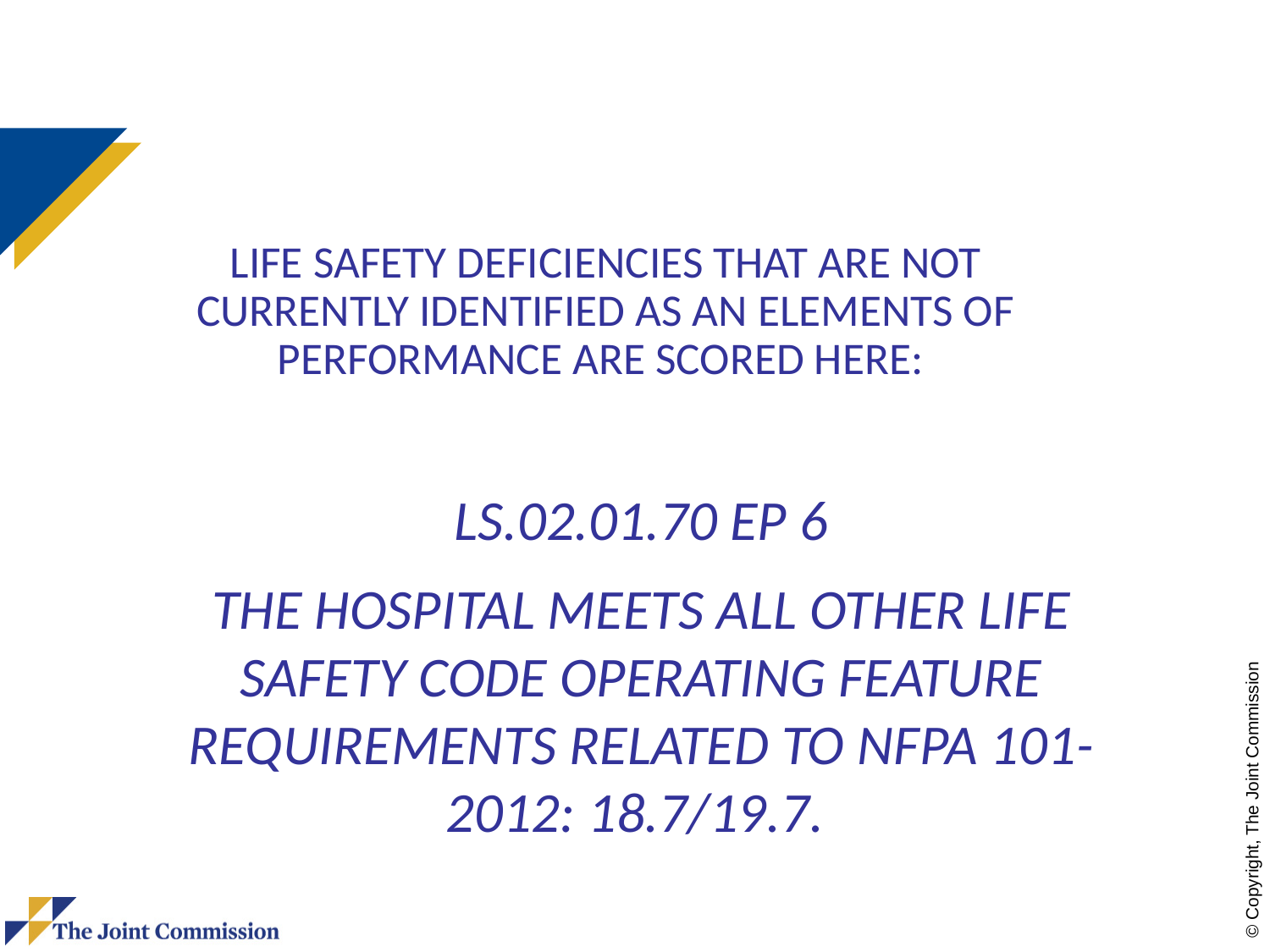

# Life Safety deficiencies that are not currently identified as an Elements of Performance are scored here:
LS.02.01.70 EP 6
The hospital meets all other Life Safety Code operating feature requirements related to NFPA 101-2012: 18.7/19.7.